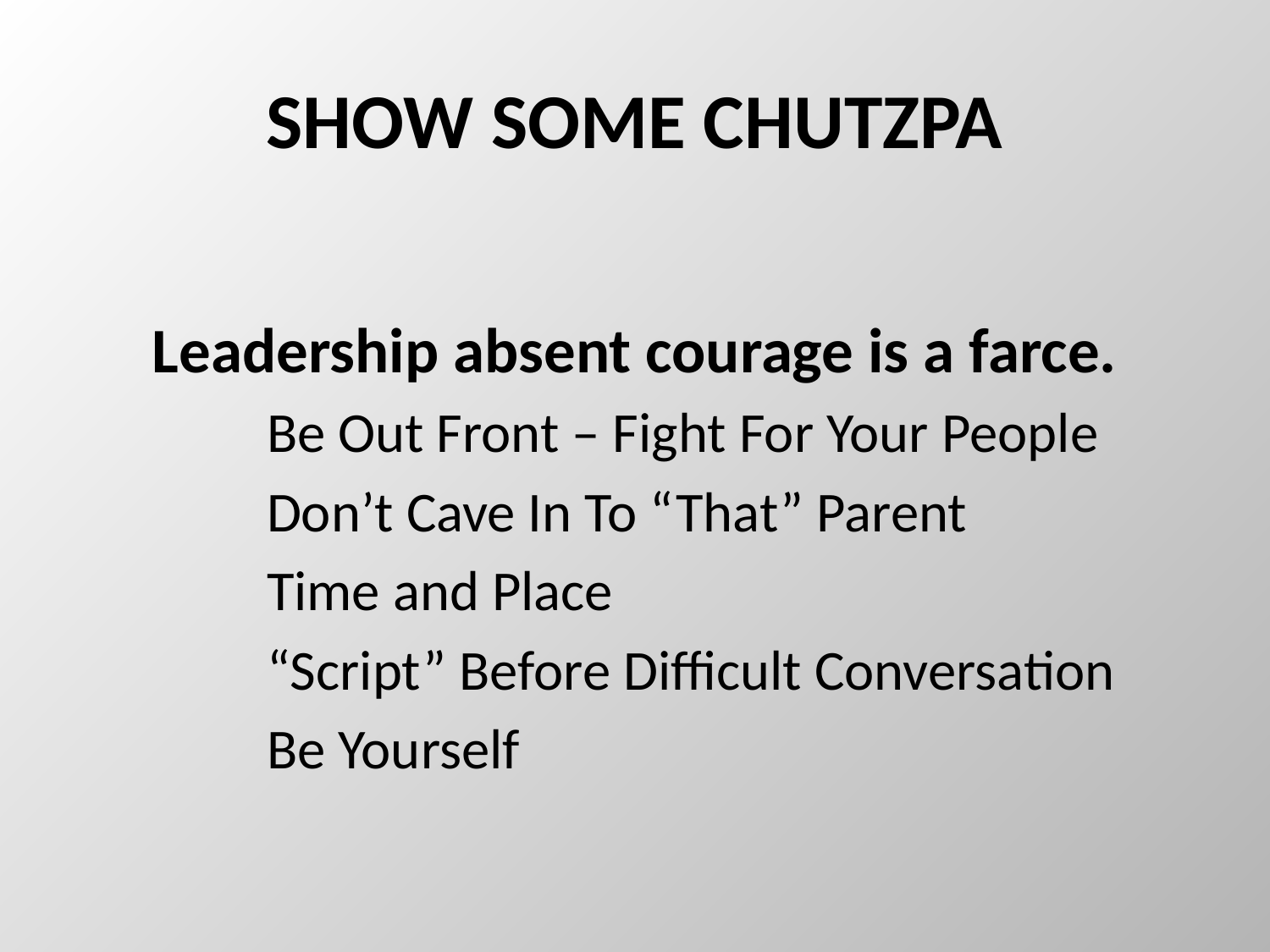

# SHOW SOME CHUTZPA

Leadership absent courage is a farce.
Be Out Front – Fight For Your People
Don’t Cave In To “That” Parent
Time and Place
“Script” Before Difficult Conversation
Be Yourself